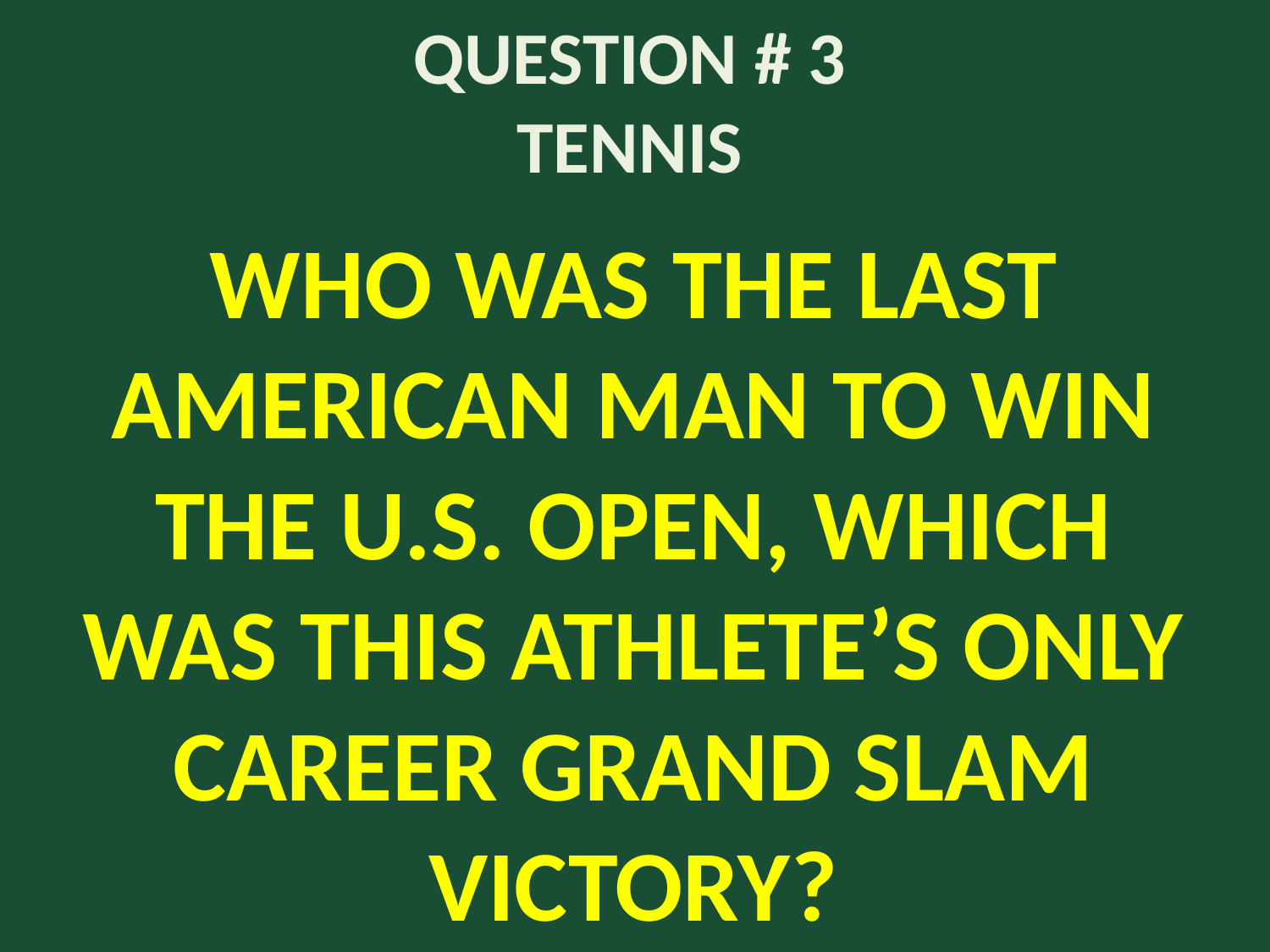

# QUESTION # 3 TENNIS
WHO WAS THE LAST AMERICAN MAN TO WIN THE U.S. OPEN, WHICH WAS THIS ATHLETE’S ONLY CAREER GRAND SLAM VICTORY?